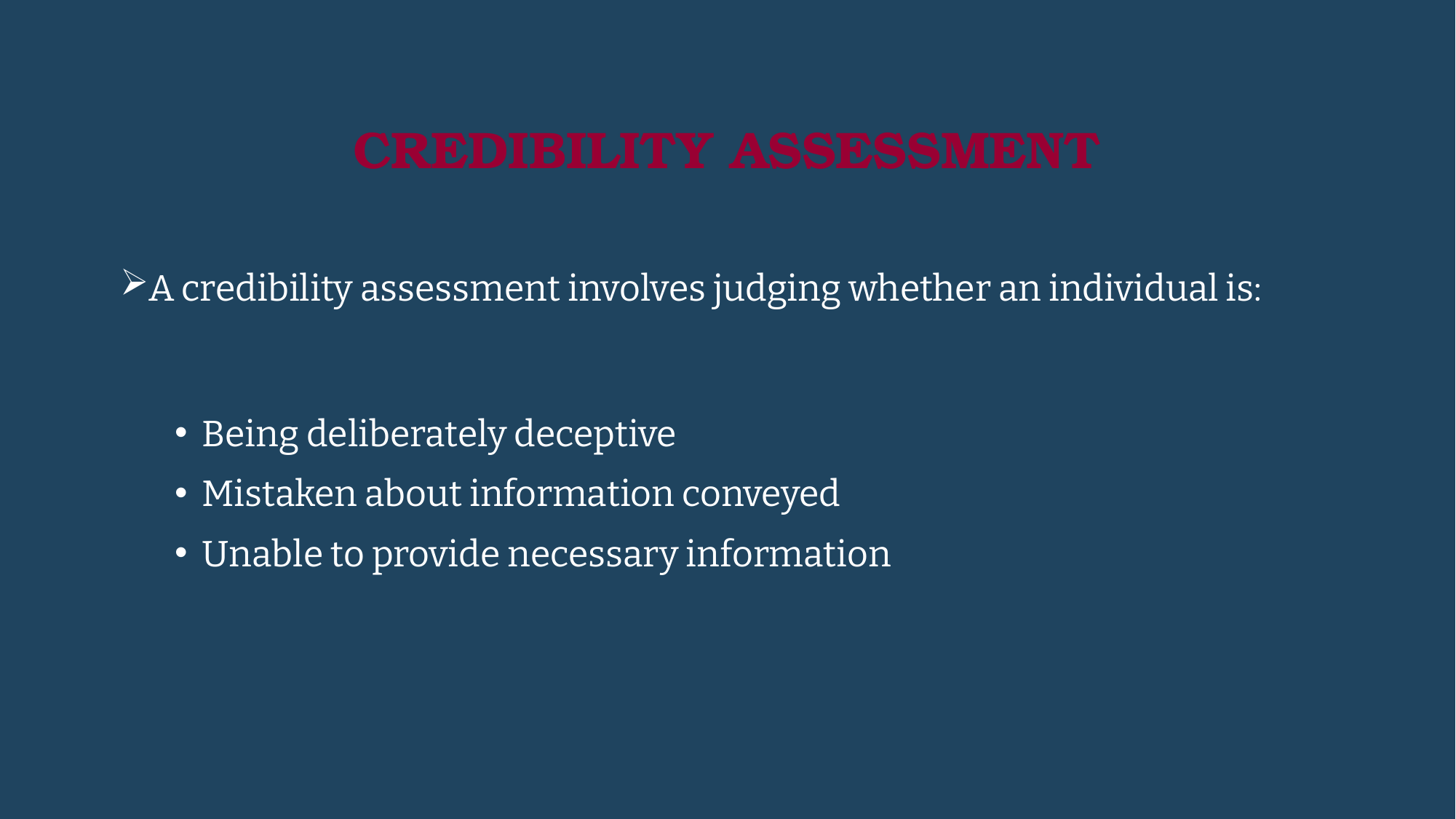

# Credibility Assessment
A credibility assessment involves judging whether an individual is:

Being deliberately deceptive
Mistaken about information conveyed
Unable to provide necessary information